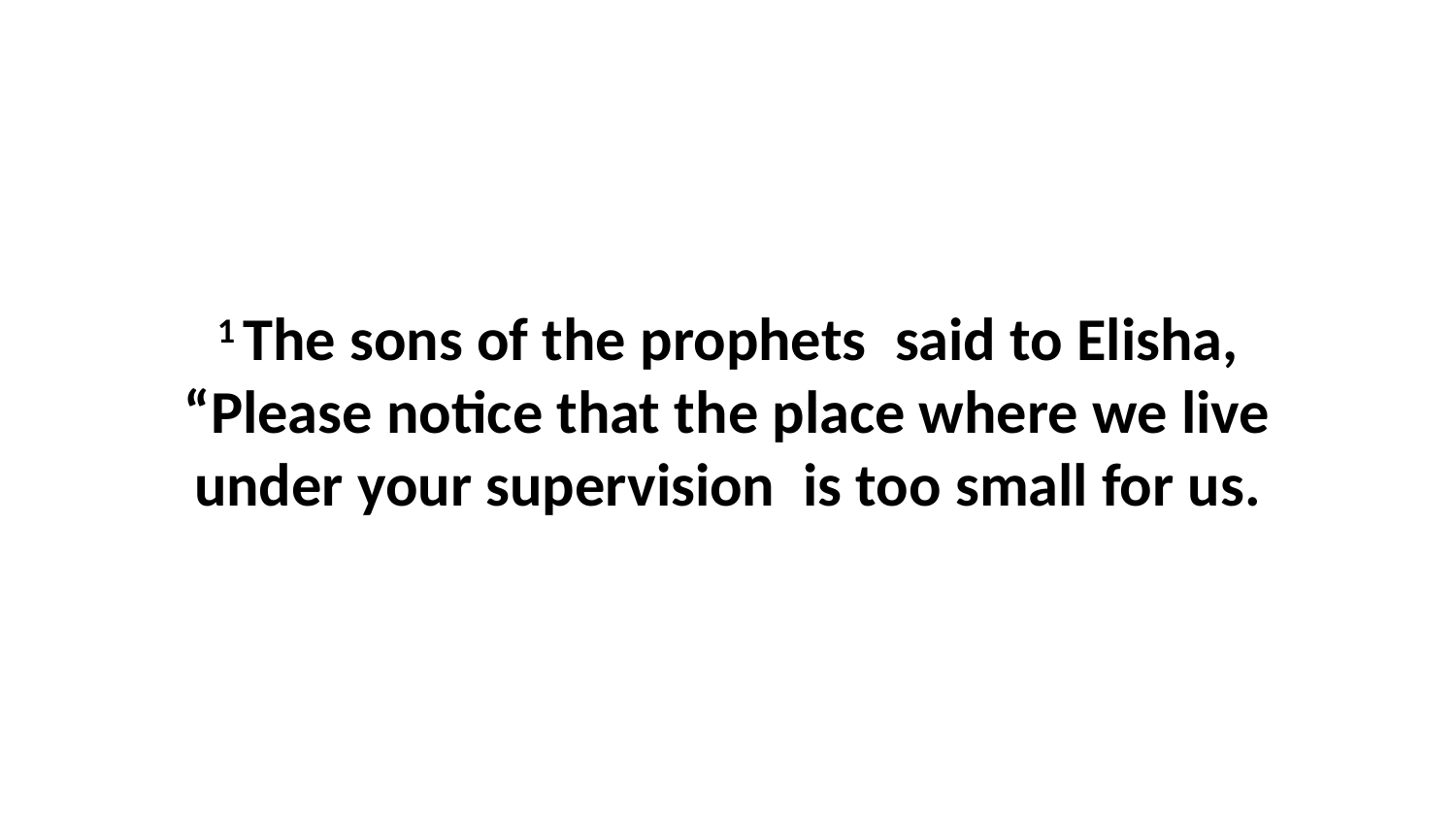

1 The sons of the prophets  said to Elisha, “Please notice that the place where we live under your supervision  is too small for us.